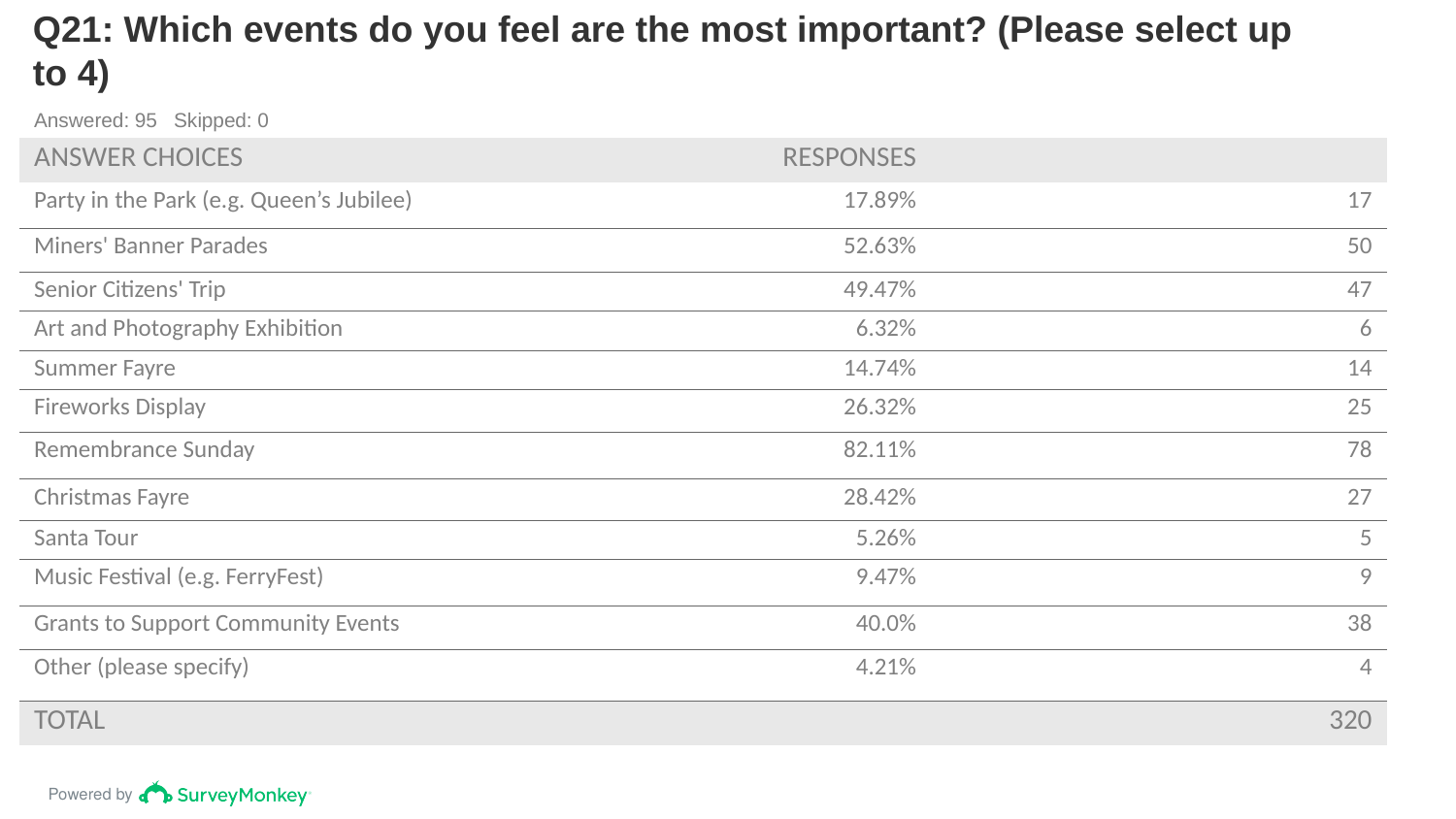

# Q21: Which events do you feel are the most important? (Please select up to 4)
Answered: 95   Skipped: 0
| ANSWER CHOICES | RESPONSES |  |
| --- | --- | --- |
| Party in the Park (e.g. Queen’s Jubilee) | 17.89% | 17 |
| Miners' Banner Parades | 52.63% | 50 |
| Senior Citizens' Trip | 49.47% | 47 |
| Art and Photography Exhibition | 6.32% | 6 |
| Summer Fayre | 14.74% | 14 |
| Fireworks Display | 26.32% | 25 |
| Remembrance Sunday | 82.11% | 78 |
| Christmas Fayre | 28.42% | 27 |
| Santa Tour | 5.26% | 5 |
| Music Festival (e.g. FerryFest) | 9.47% | 9 |
| Grants to Support Community Events | 40.0% | 38 |
| Other (please specify) | 4.21% | 4 |
| TOTAL |  | 320 |